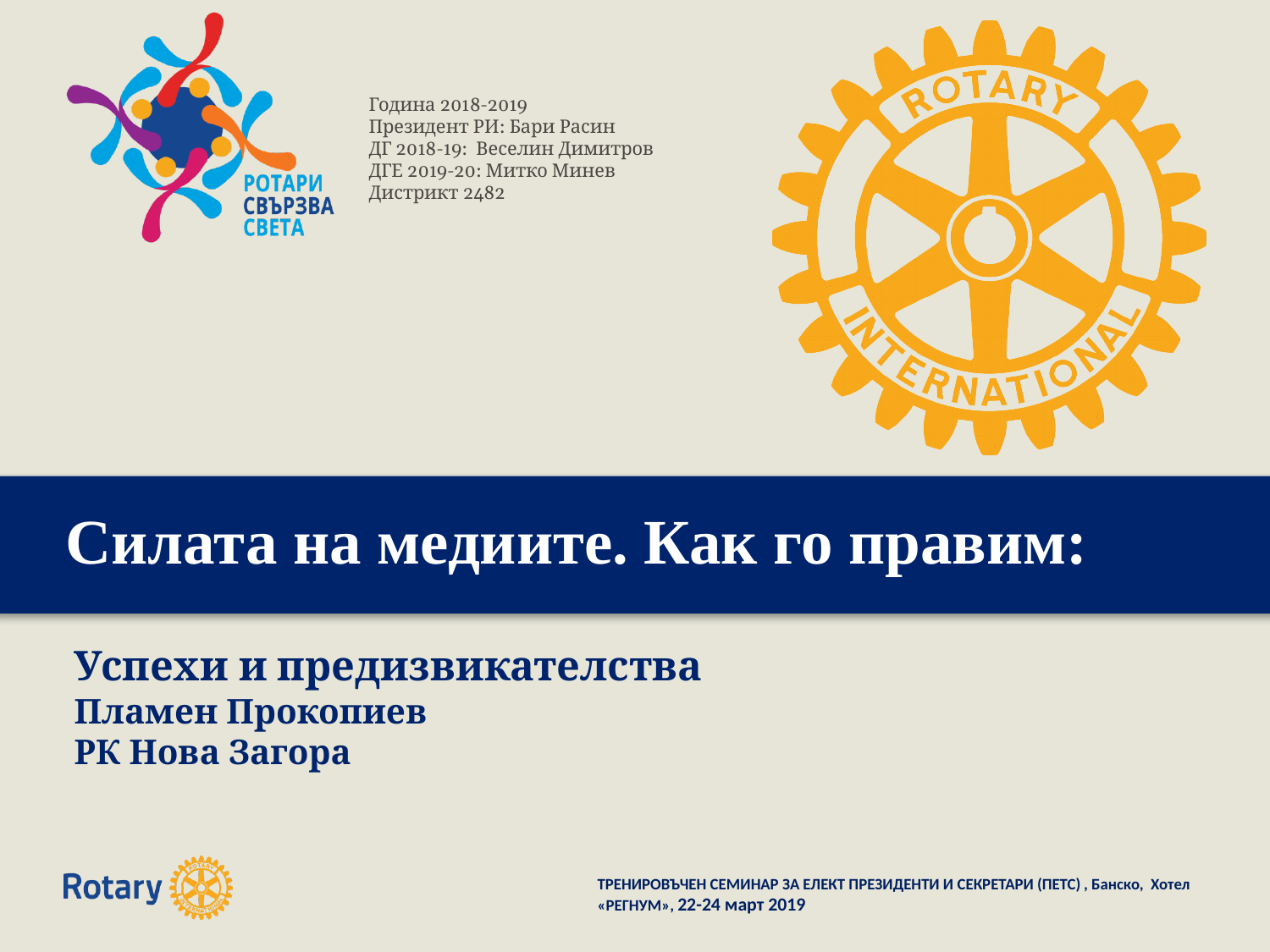

# Силата на медиите. Как го правим:
Успехи и предизвикателства
Пламен Прокопиев
РК Нова Загора